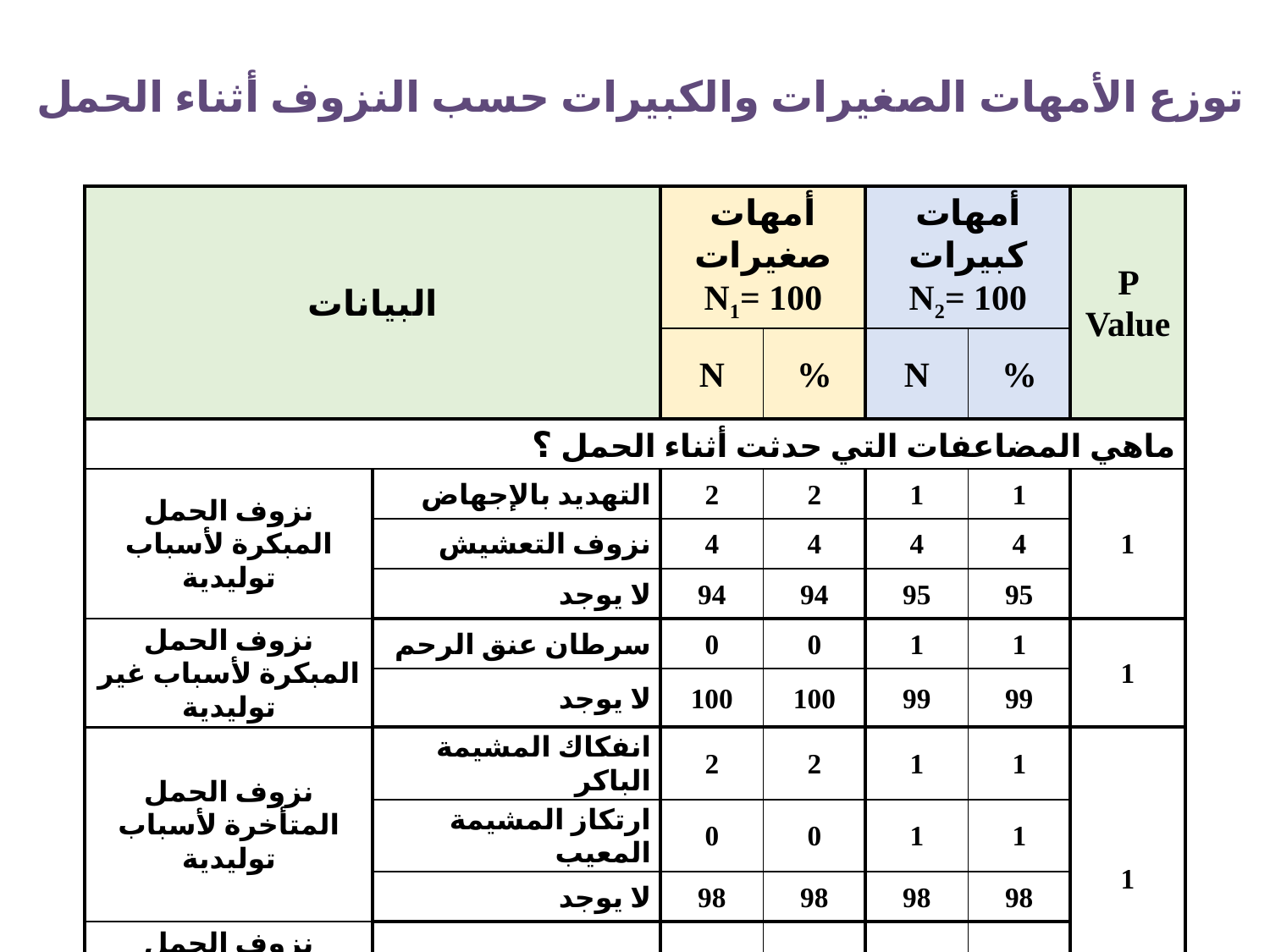

توزع الأمهات الصغيرات والكبيرات حسب النزوف أثناء الحمل
| البيانات |  | أمهات صغيرات N1= 100 |  | أمهات كبيرات N2= 100 |  | P Value |
| --- | --- | --- | --- | --- | --- | --- |
|  |  | N | % | N | % |  |
| ماهي المضاعفات التي حدثت أثناء الحمل ؟ |  |  |  |  |  |  |
| نزوف الحمل المبكرة لأسباب توليدية | التهديد بالإجهاض | 2 | 2 | 1 | 1 | 1 |
|  | نزوف التعشيش | 4 | 4 | 4 | 4 |  |
|  | لا يوجد | 94 | 94 | 95 | 95 |  |
| نزوف الحمل المبكرة لأسباب غير توليدية | سرطان عنق الرحم | 0 | 0 | 1 | 1 | 1 |
|  | لا يوجد | 100 | 100 | 99 | 99 |  |
| نزوف الحمل المتأخرة لأسباب توليدية | انفكاك المشيمة الباكر | 2 | 2 | 1 | 1 | 1 |
|  | ارتكاز المشيمة المعيب | 0 | 0 | 1 | 1 |  |
|  | لا يوجد | 98 | 98 | 98 | 98 |  |
| نزوف الحمل المتأخرة لأسباب غير توليدية | لا يوجد | 100 | 100 | 100 | 100 |  |